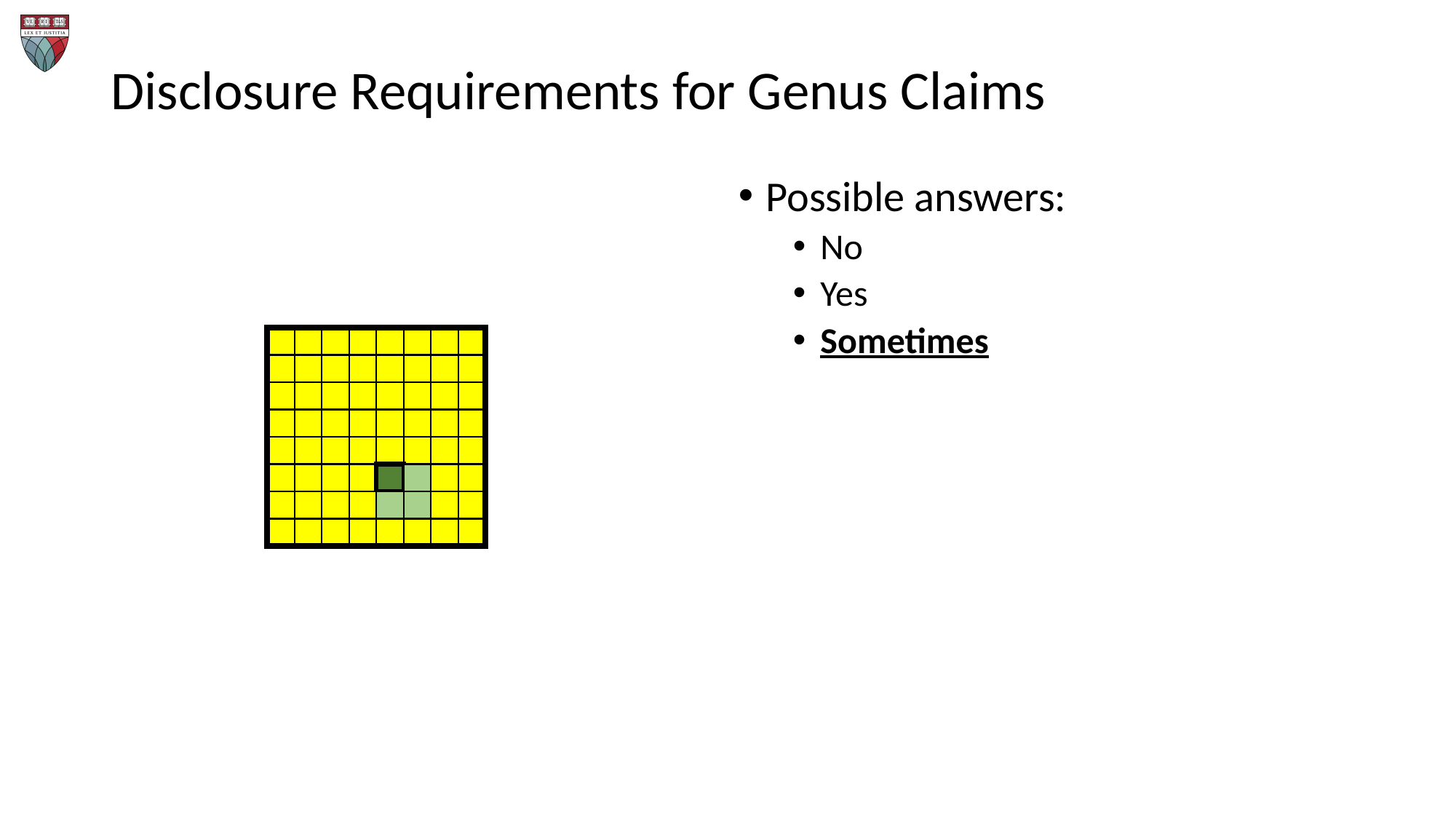

# Disclosure Requirements for Genus Claims
Possible answers:
No
Yes
Sometimes